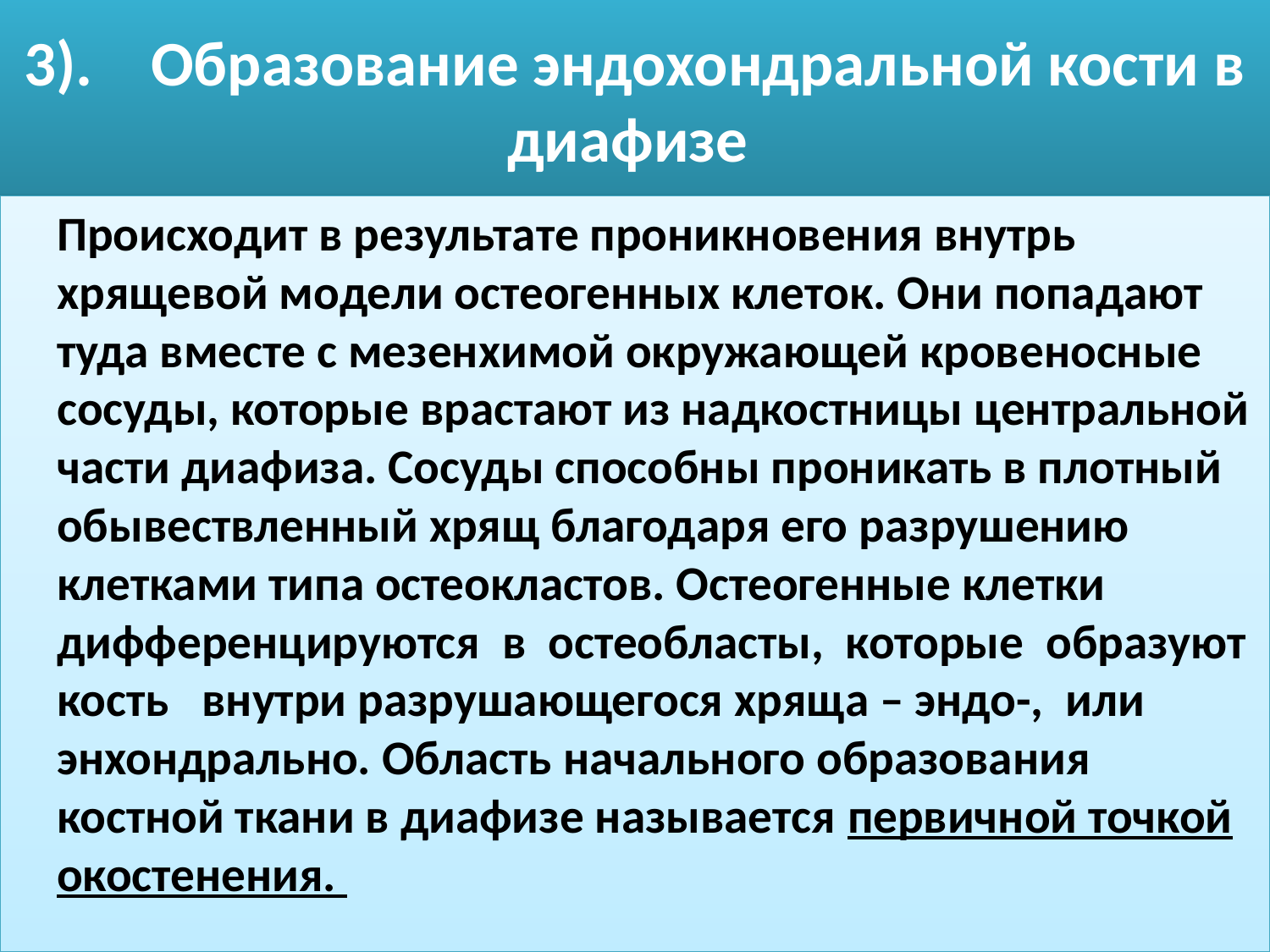

# 3).	Образование эндохондральной кости в диафизе
    Происходит в результате проникновения внутрь хрящевой модели остеогенных клеток. Они попадают туда вместе с мезенхимой окружающей кровеносные сосуды, которые врастают из надкостницы центральной части диафиза. Сосуды способны проникать в плотный обывествленный хрящ благодаря его разрушению клетками типа остеокластов. Остеогенные клетки  дифференцируются  в  остеобласты,  которые  образуют кость   внутри разрушающегося хряща – эндо-,  или энхондрально. Область начального образования  костной ткани в диафизе называется первичной точкой окостенения.